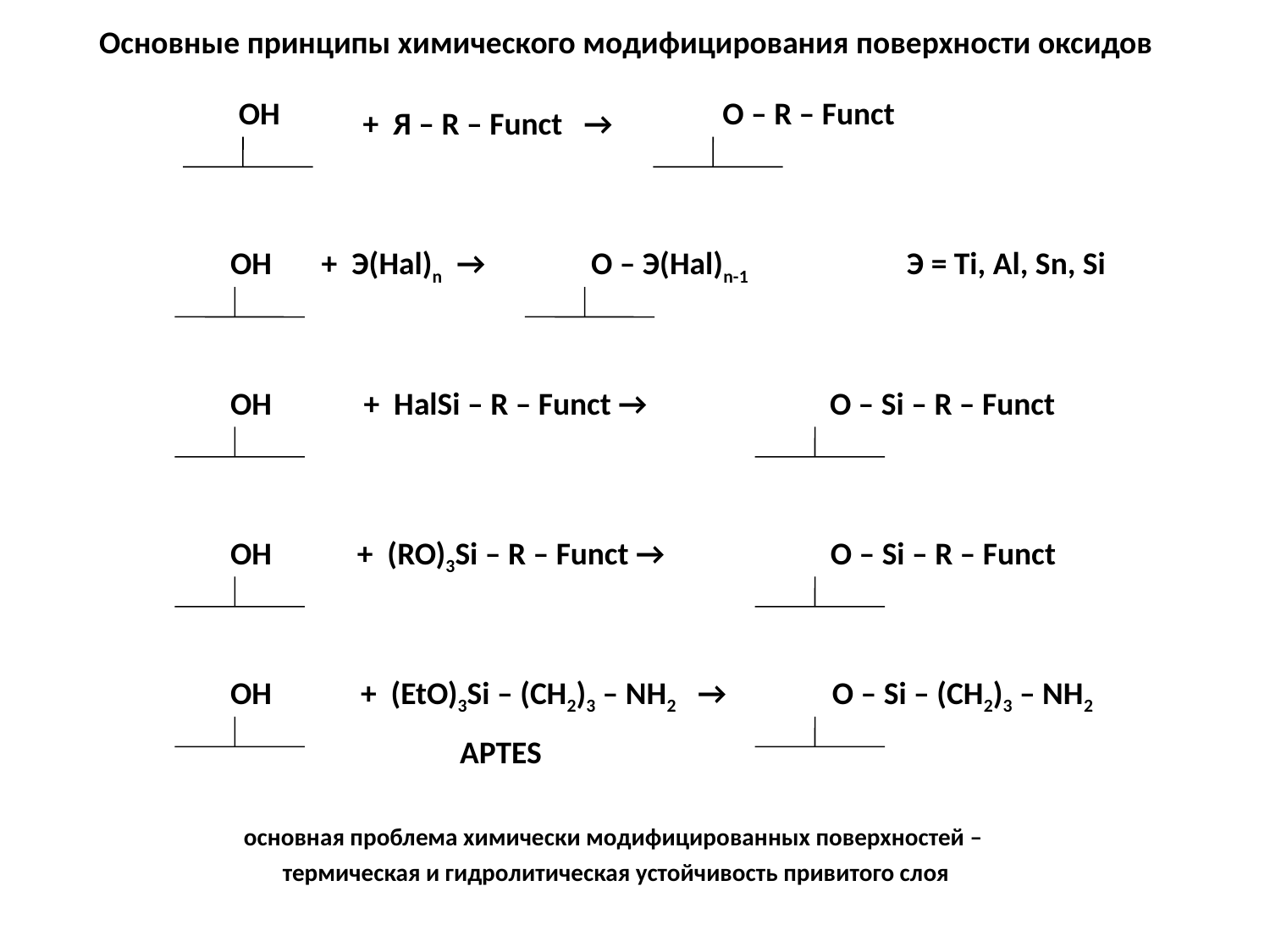

Основные принципы химического модифицирования поверхности оксидов
OH

O – R – Funct

+  Я – R – Funct   →
OH

+  Э(Hal)n  →
O – Э(Hal)n-1

Э = Ti, Al, Sn, Si
OH

+  HalSi – R – Funct →
O – Si – R – Funct

OH

+  (RO)3Si – R – Funct →
O – Si – R – Funct

OH

+  (EtO)3Si – (CH2)3 – NH2   →
O – Si – (CH2)3 – NH2

APTES
основная проблема химически модифицированных поверхностей –
термическая и гидролитическая устойчивость привитого слоя